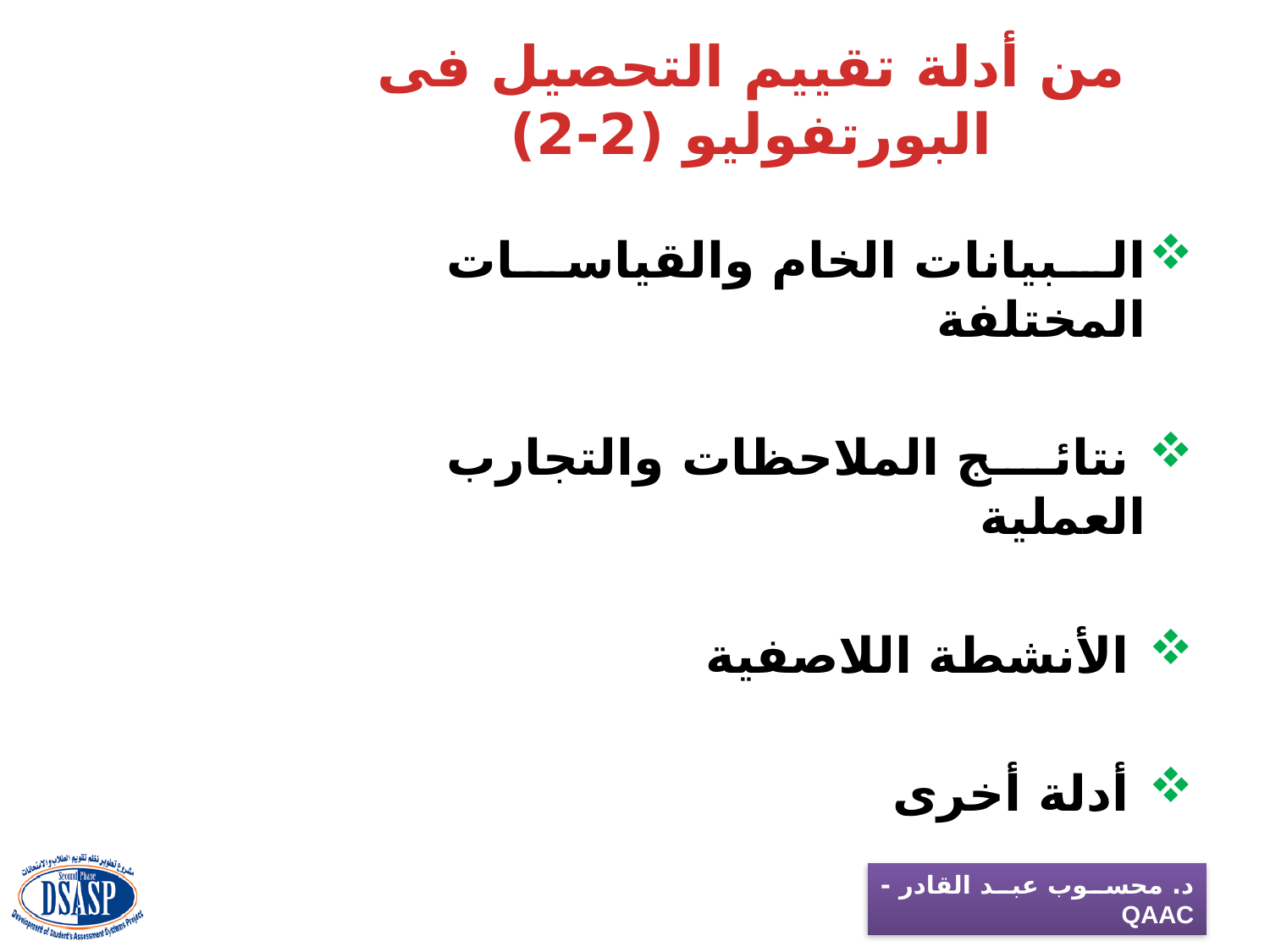

# من أدلة تقييم التحصيل فى البورتفوليو (2-2)
البيانات الخام والقياسات المختلفة

 نتائج الملاحظات والتجارب العملية

 الأنشطة اللاصفية

 أدلة أخرى